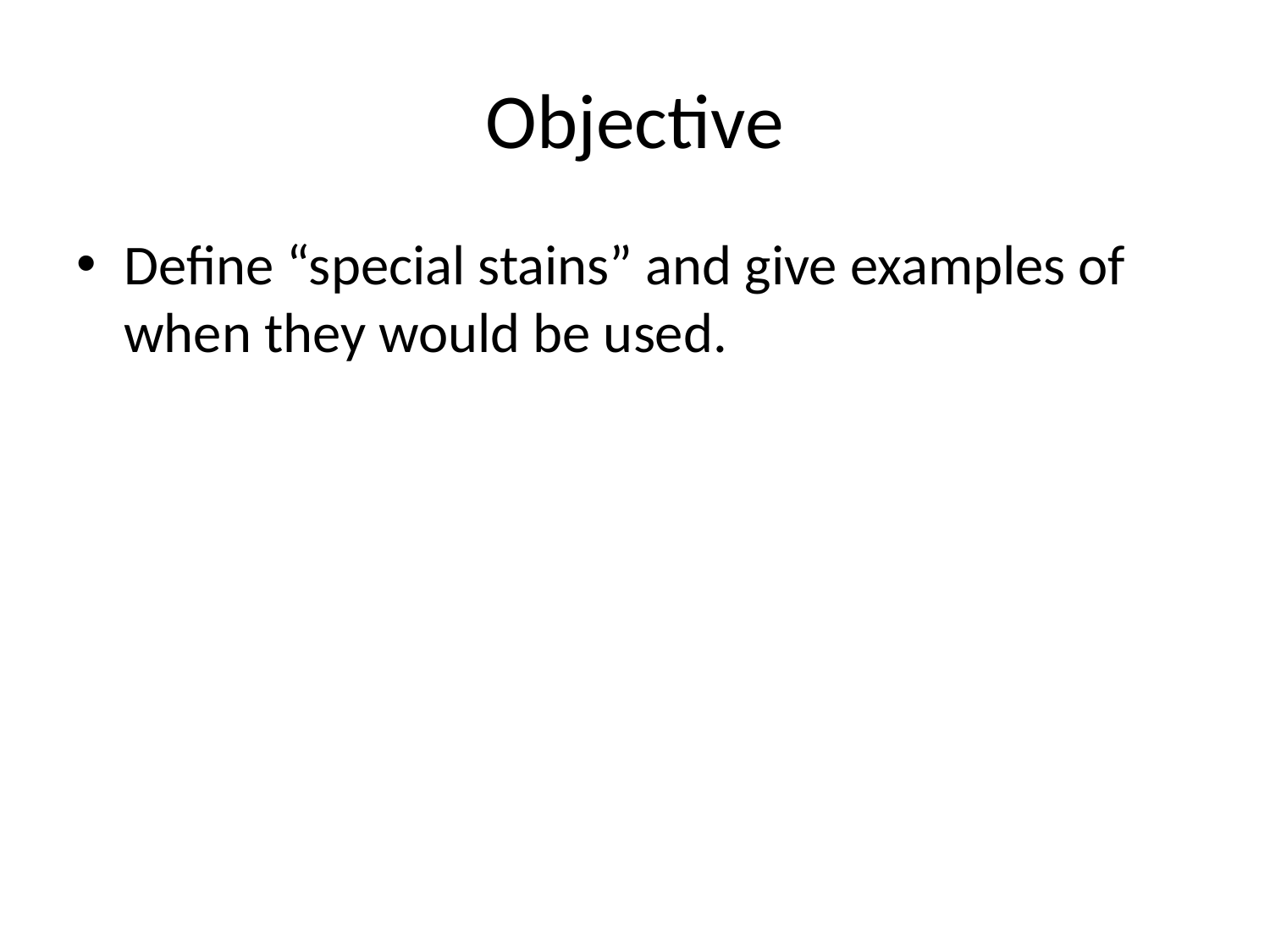

# Objective
Define “special stains” and give examples of when they would be used.